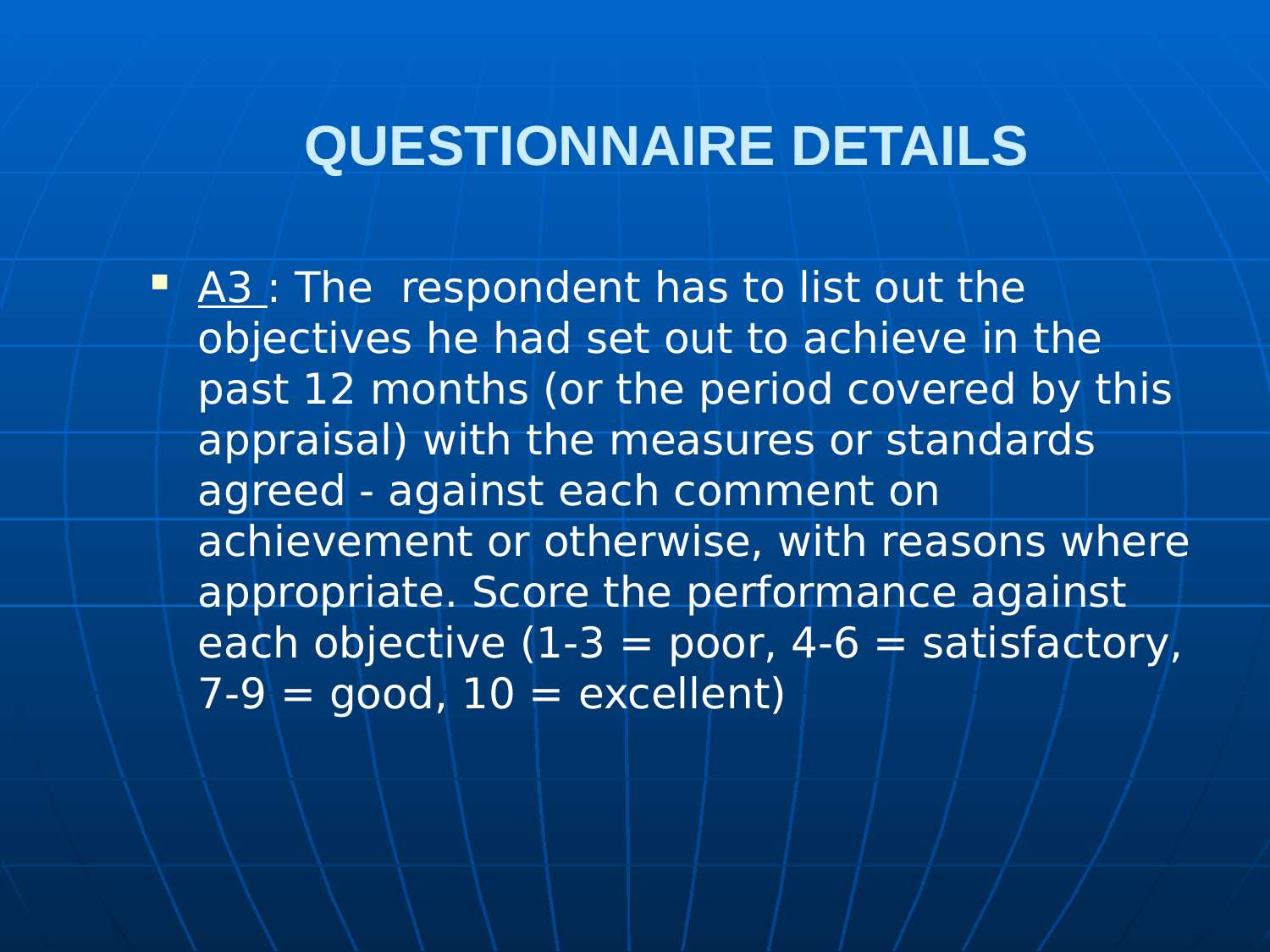

# QUESTIONNAIRE DETAILS
A3 : The  respondent has to list out the objectives he had set out to achieve in the past 12 months (or the period covered by this appraisal) with the measures or standards agreed - against each comment on achievement or otherwise, with reasons where appropriate. Score the performance against each objective (1-3 = poor, 4-6 = satisfactory, 7-9 = good, 10 = excellent)